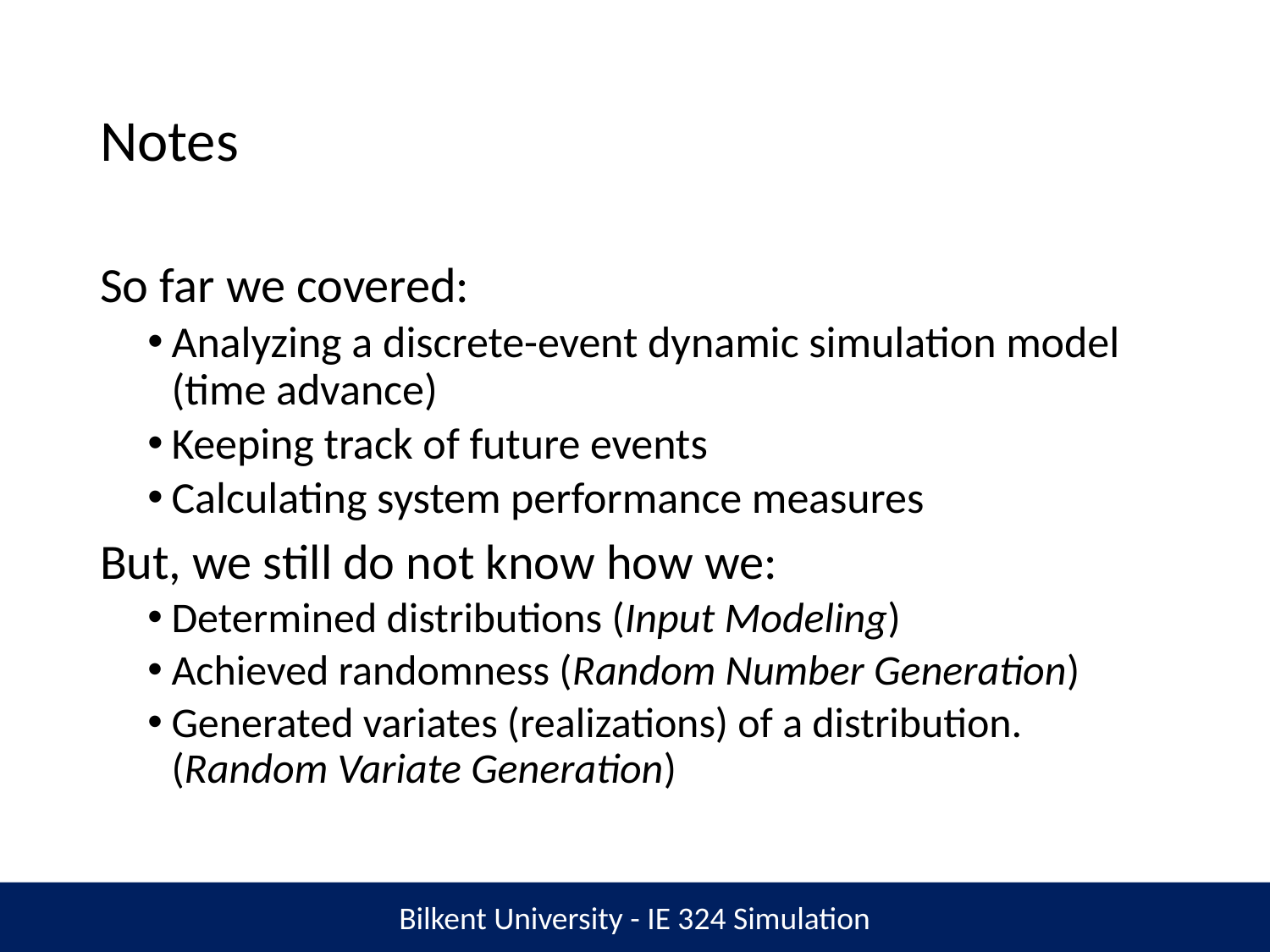

# Notes
So far we covered:
Analyzing a discrete-event dynamic simulation model (time advance)
Keeping track of future events
Calculating system performance measures
But, we still do not know how we:
Determined distributions (Input Modeling)
Achieved randomness (Random Number Generation)
Generated variates (realizations) of a distribution. (Random Variate Generation)